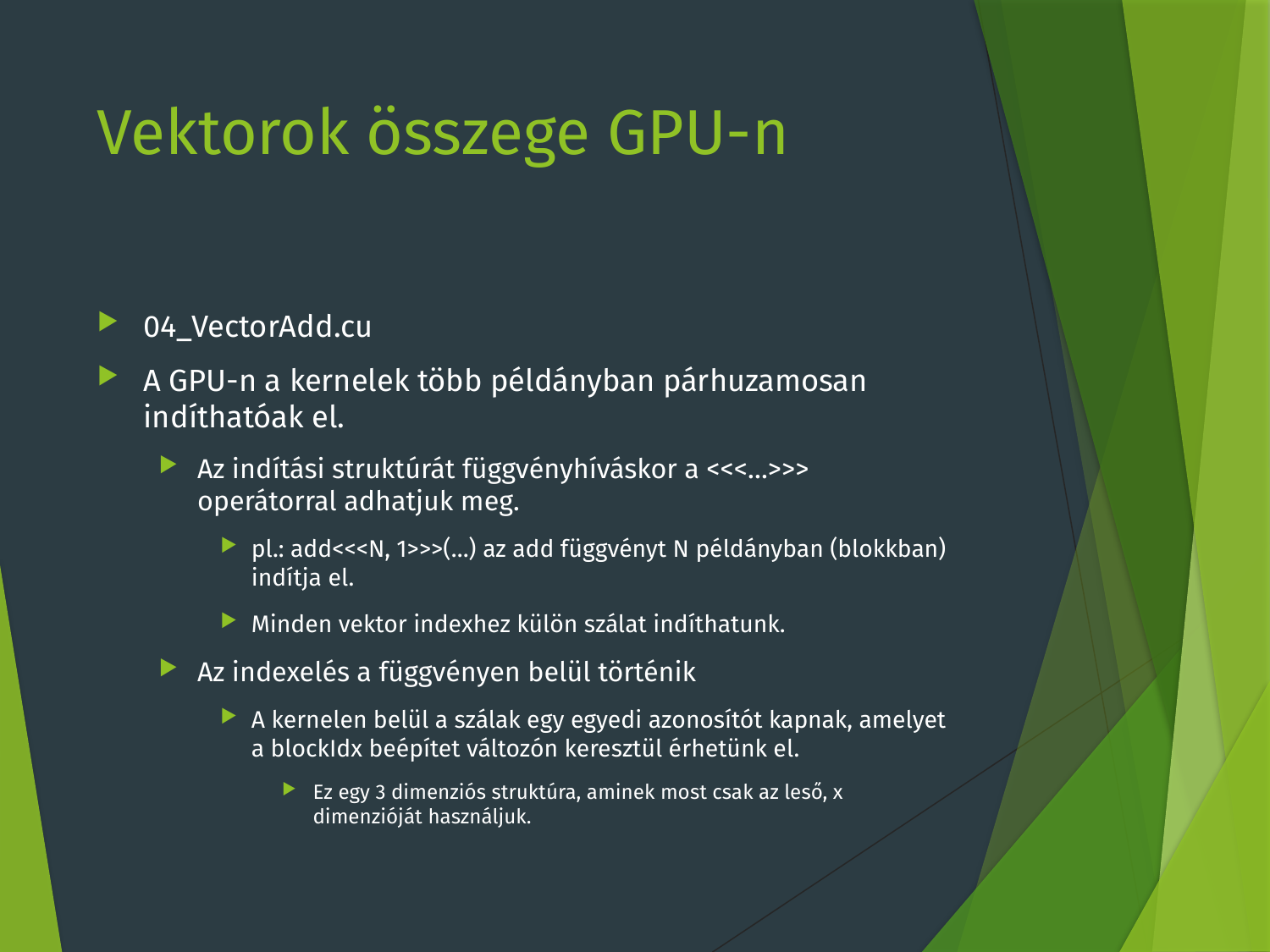

# Vektorok összege GPU-n
04_VectorAdd.cu
A GPU-n a kernelek több példányban párhuzamosan indíthatóak el.
Az indítási struktúrát függvényhíváskor a <<<…>>> operátorral adhatjuk meg.
pl.: add<<<N, 1>>>(…) az add függvényt N példányban (blokkban) indítja el.
Minden vektor indexhez külön szálat indíthatunk.
Az indexelés a függvényen belül történik
A kernelen belül a szálak egy egyedi azonosítót kapnak, amelyet a blockIdx beépítet változón keresztül érhetünk el.
Ez egy 3 dimenziós struktúra, aminek most csak az leső, x dimenzióját használjuk.